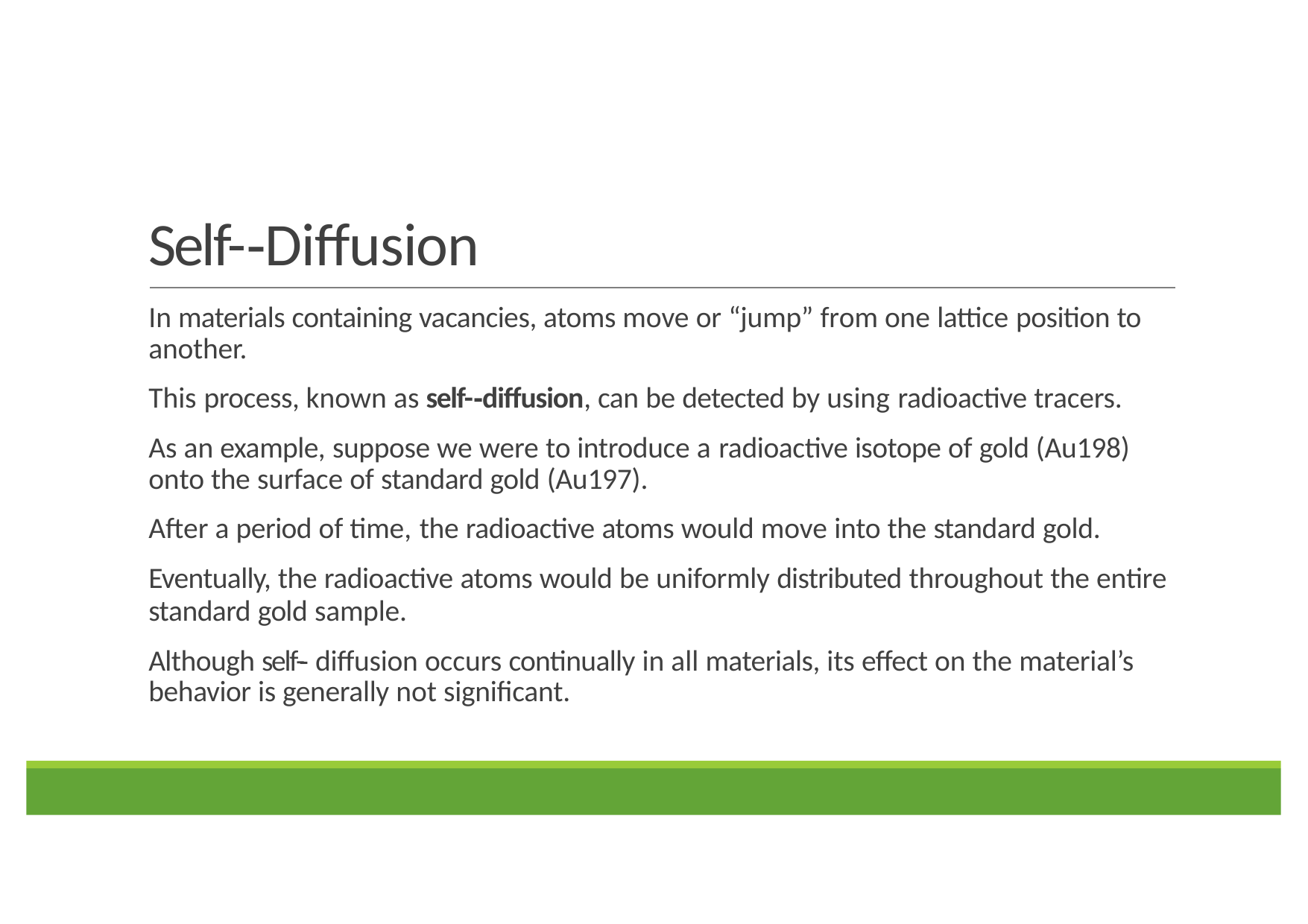

# Self-­‐Diffusion
In materials containing vacancies, atoms move or “jump” from one lattice position to another.
This process, known as self-­‐diffusion, can be detected by using radioactive tracers.
As an example, suppose we were to introduce a radioactive isotope of gold (Au198) onto the surface of standard gold (Au197).
After a period of time, the radioactive atoms would move into the standard gold.
Eventually, the radioactive atoms would be uniformly distributed throughout the entire standard gold sample.
Although self-­‐ diffusion occurs continually in all materials, its effect on the material’s behavior is generally not significant.